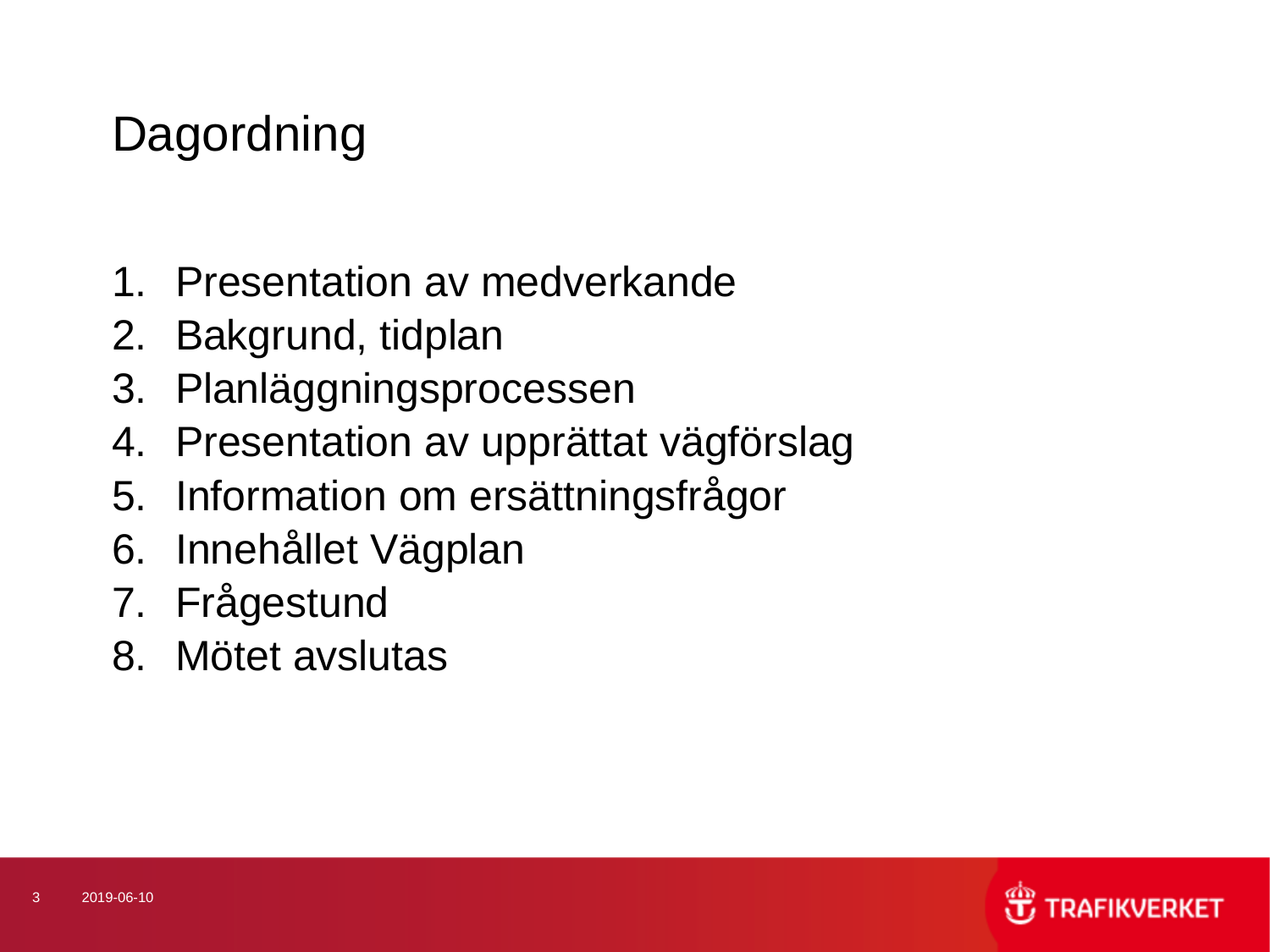

# Dagordning

Presentation av medverkande
Bakgrund, tidplan
Planläggningsprocessen
Presentation av upprättat vägförslag
Information om ersättningsfrågor
Innehållet Vägplan
Frågestund
Mötet avslutas